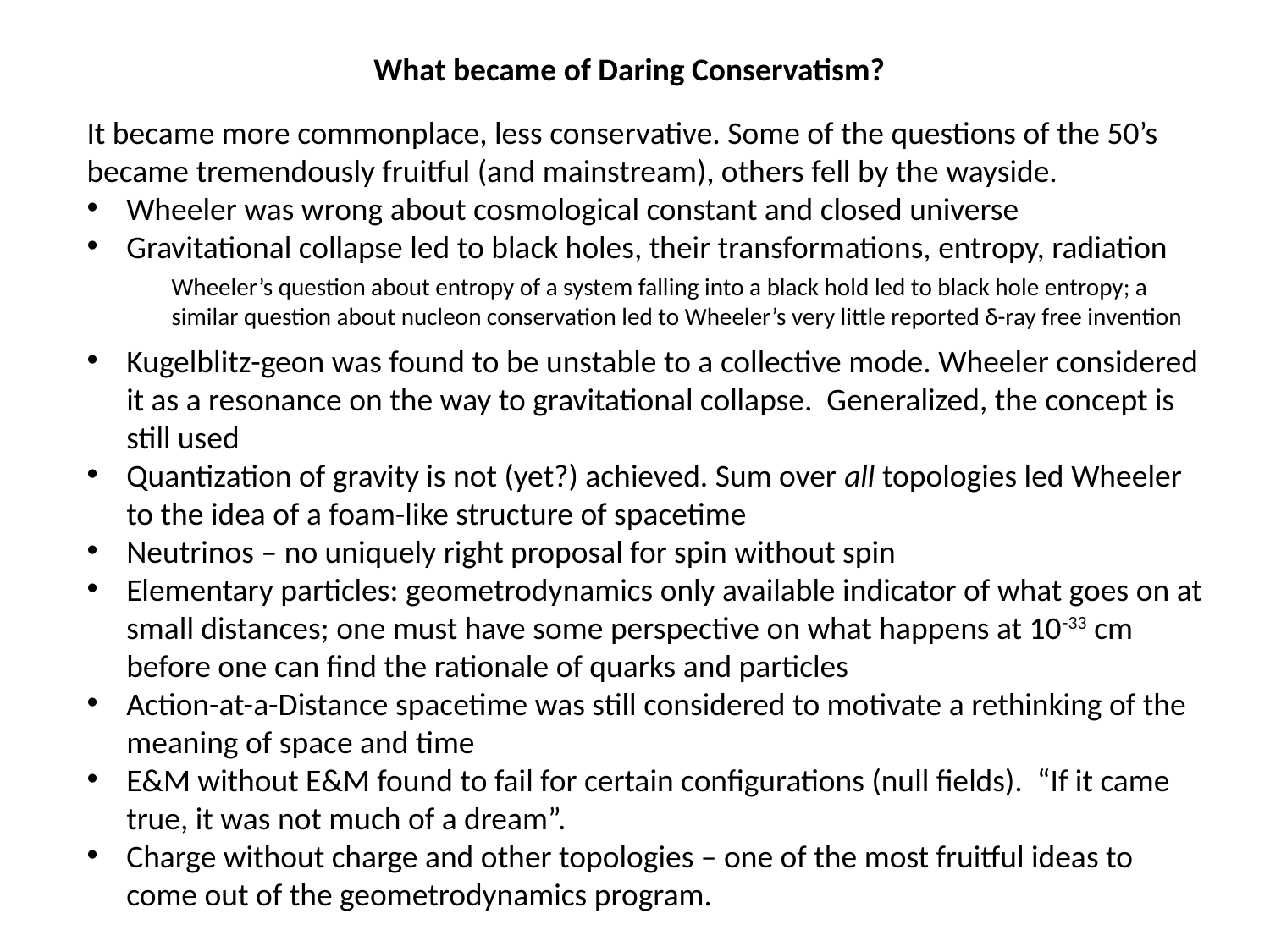

What became of Daring Conservatism?
It became more commonplace, less conservative. Some of the questions of the 50’s became tremendously fruitful (and mainstream), others fell by the wayside.
Wheeler was wrong about cosmological constant and closed universe
Gravitational collapse led to black holes, their transformations, entropy, radiation

Kugelblitz-geon was found to be unstable to a collective mode. Wheeler considered it as a resonance on the way to gravitational collapse.  Generalized, the concept is still used
Quantization of gravity is not (yet?) achieved. Sum over all topologies led Wheeler to the idea of a foam-like structure of spacetime
Neutrinos – no uniquely right proposal for spin without spin
Elementary particles: geometrodynamics only available indicator of what goes on at small distances; one must have some perspective on what happens at 10-33 cm before one can find the rationale of quarks and particles
Action-at-a-Distance spacetime was still considered to motivate a rethinking of the meaning of space and time
E&M without E&M found to fail for certain configurations (null fields).  “If it came true, it was not much of a dream”.
Charge without charge and other topologies – one of the most fruitful ideas to come out of the geometrodynamics program.

Wheeler’s question about entropy of a system falling into a black hold led to black hole entropy; a similar question about nucleon conservation led to Wheeler’s very little reported δ-ray free invention